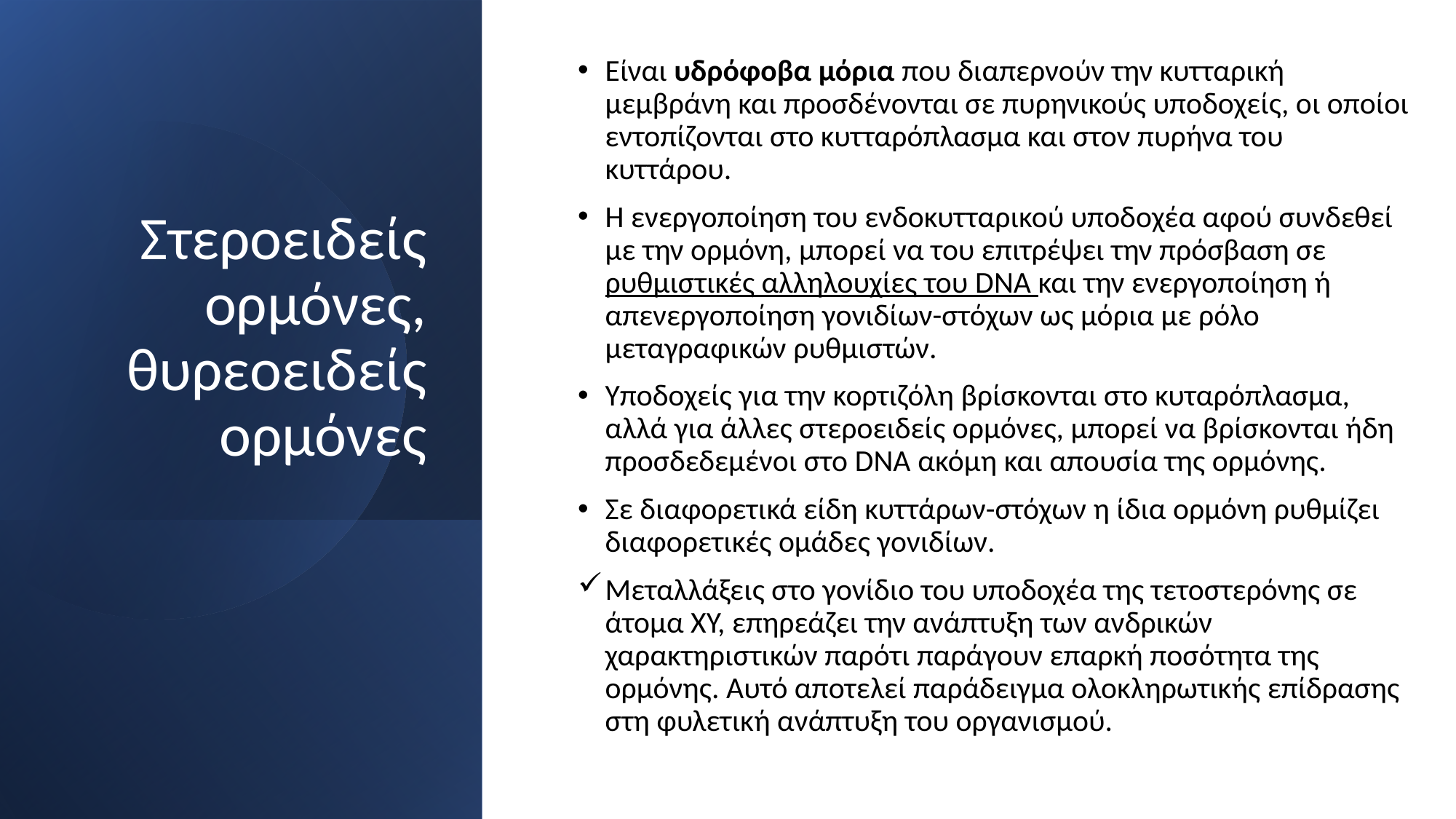

Είναι υδρόφοβα μόρια που διαπερνούν την κυτταρική μεμβράνη και προσδένονται σε πυρηνικούς υποδοχείς, οι οποίοι εντοπίζονται στο κυτταρόπλασμα και στον πυρήνα του κυττάρου.
Η ενεργοποίηση του ενδοκυτταρικού υποδοχέα αφού συνδεθεί με την ορμόνη, μπορεί να του επιτρέψει την πρόσβαση σε ρυθμιστικές αλληλουχίες του DNA και την ενεργοποίηση ή απενεργοποίηση γονιδίων-στόχων ως μόρια με ρόλο μεταγραφικών ρυθμιστών.
Υποδοχείς για την κορτιζόλη βρίσκονται στο κυταρόπλασμα, αλλά για άλλες στεροειδείς ορμόνες, μπορεί να βρίσκονται ήδη προσδεδεμένοι στο DNA ακόμη και απουσία της ορμόνης.
Σε διαφορετικά είδη κυττάρων-στόχων η ίδια ορμόνη ρυθμίζει διαφορετικές ομάδες γονιδίων.
Μεταλλάξεις στο γονίδιο του υποδοχέα της τετοστερόνης σε άτομα ΧΥ, επηρεάζει την ανάπτυξη των ανδρικών χαρακτηριστικών παρότι παράγουν επαρκή ποσότητα της ορμόνης. Αυτό αποτελεί παράδειγμα ολοκληρωτικής επίδρασης  στη φυλετική ανάπτυξη του οργανισμού.

# Στεροειδείς ορμόνες, θυρεοειδείς ορμόνες